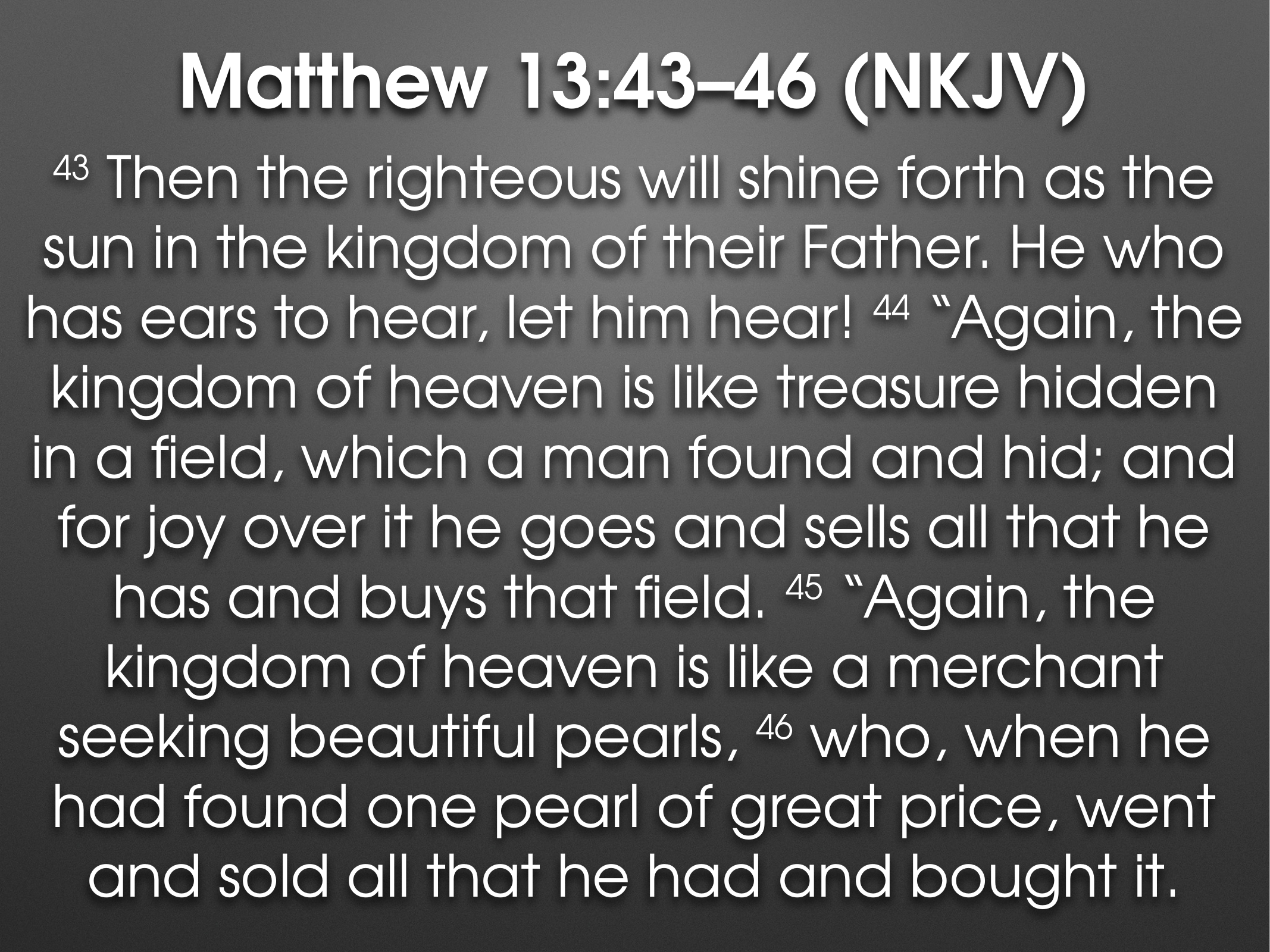

Matthew 13:43–46 (NKJV)
43 Then the righteous will shine forth as the sun in the kingdom of their Father. He who has ears to hear, let him hear! 44 “Again, the kingdom of heaven is like treasure hidden in a field, which a man found and hid; and for joy over it he goes and sells all that he has and buys that field. 45 “Again, the kingdom of heaven is like a merchant seeking beautiful pearls, 46 who, when he had found one pearl of great price, went and sold all that he had and bought it.